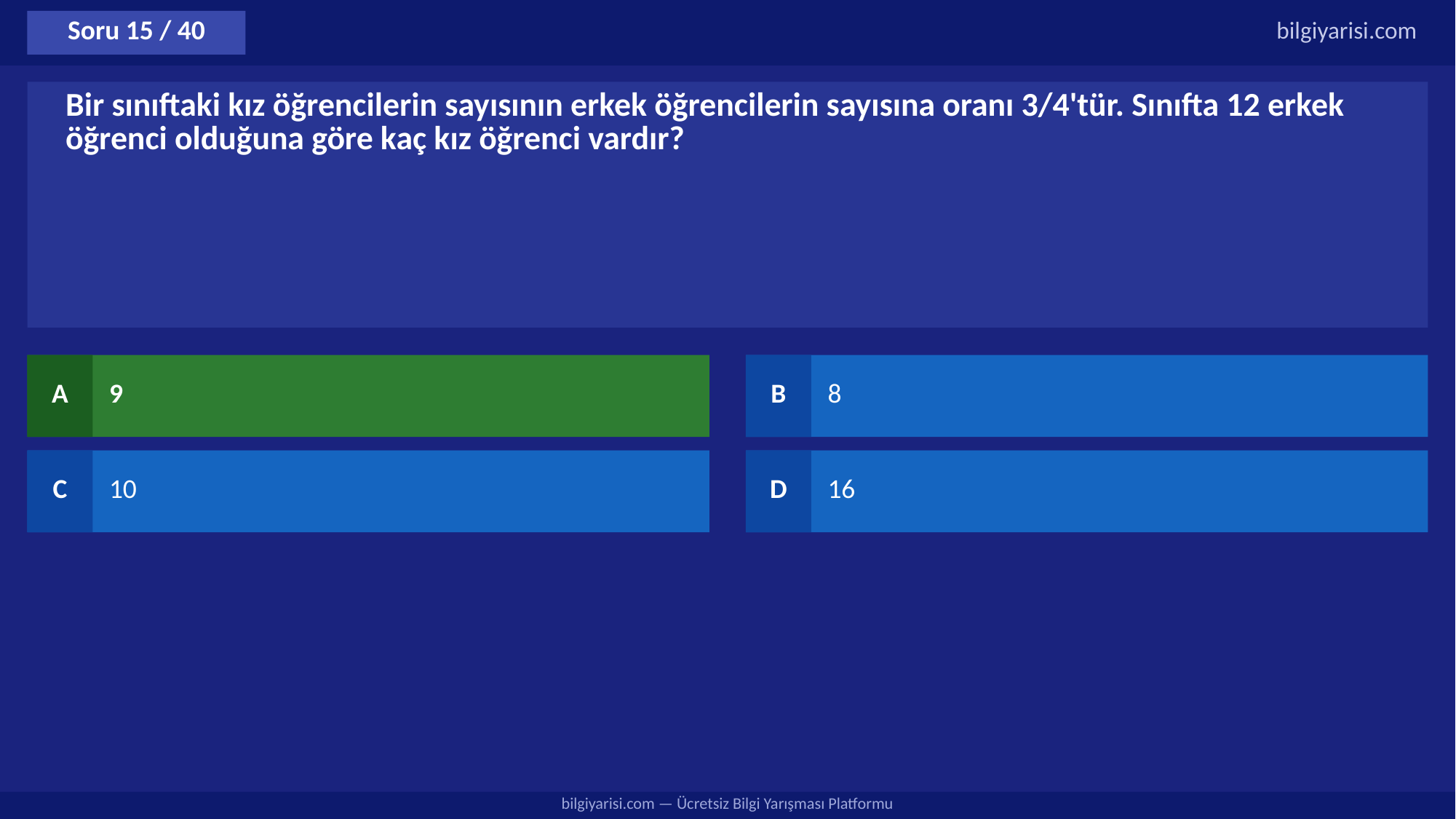

Soru 15 / 40
bilgiyarisi.com

Bir sınıftaki kız öğrencilerin sayısının erkek öğrencilerin sayısına oranı 3/4'tür. Sınıfta 12 erkek öğrenci olduğuna göre kaç kız öğrenci vardır?

A
9

B
8

C
10

D
16
bilgiyarisi.com — Ücretsiz Bilgi Yarışması Platformu